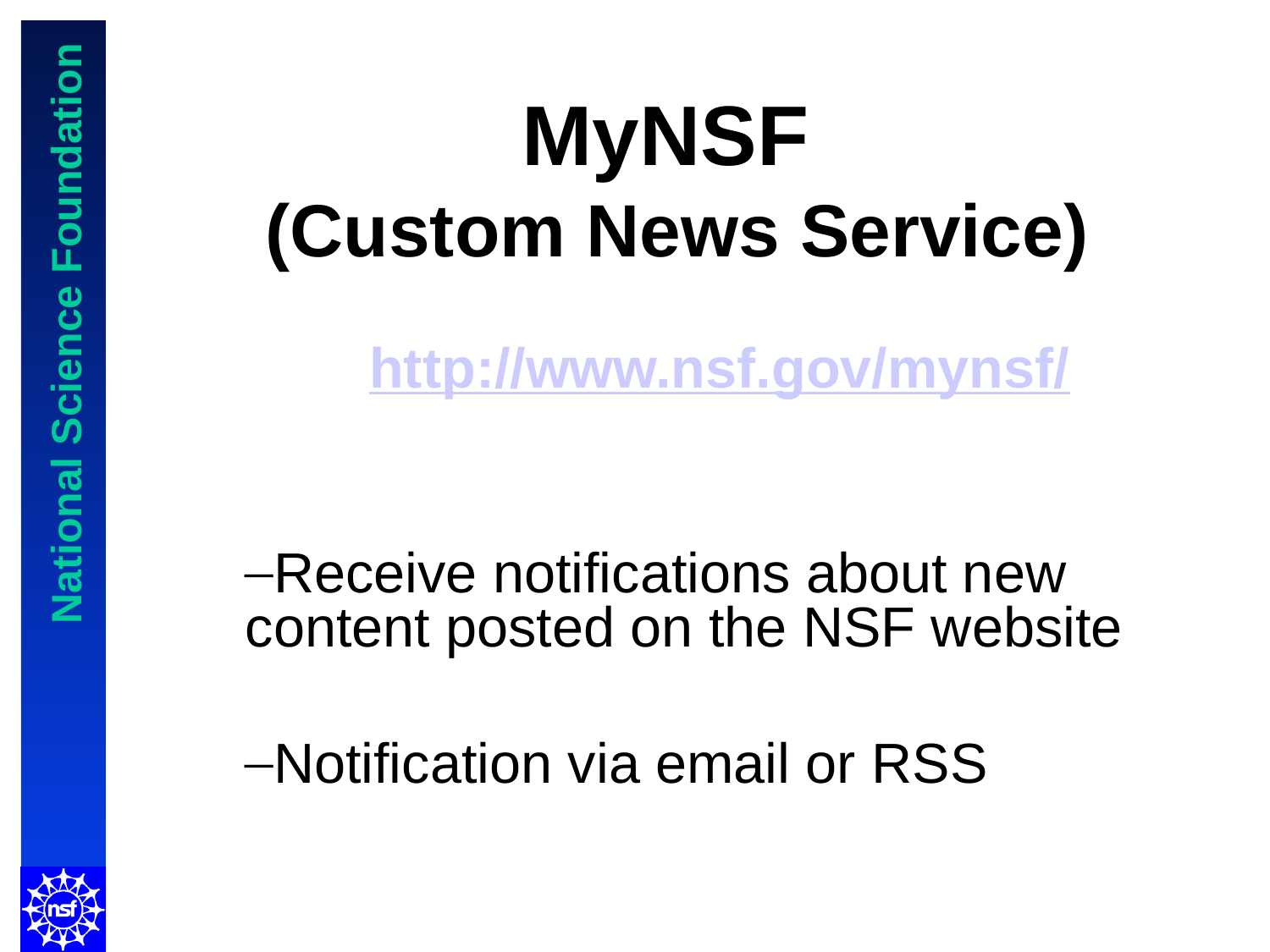

# MyNSF (Custom News Service)
http://www.nsf.gov/mynsf/

Receive notifications about new content posted on the NSF website

Notification via email or RSS